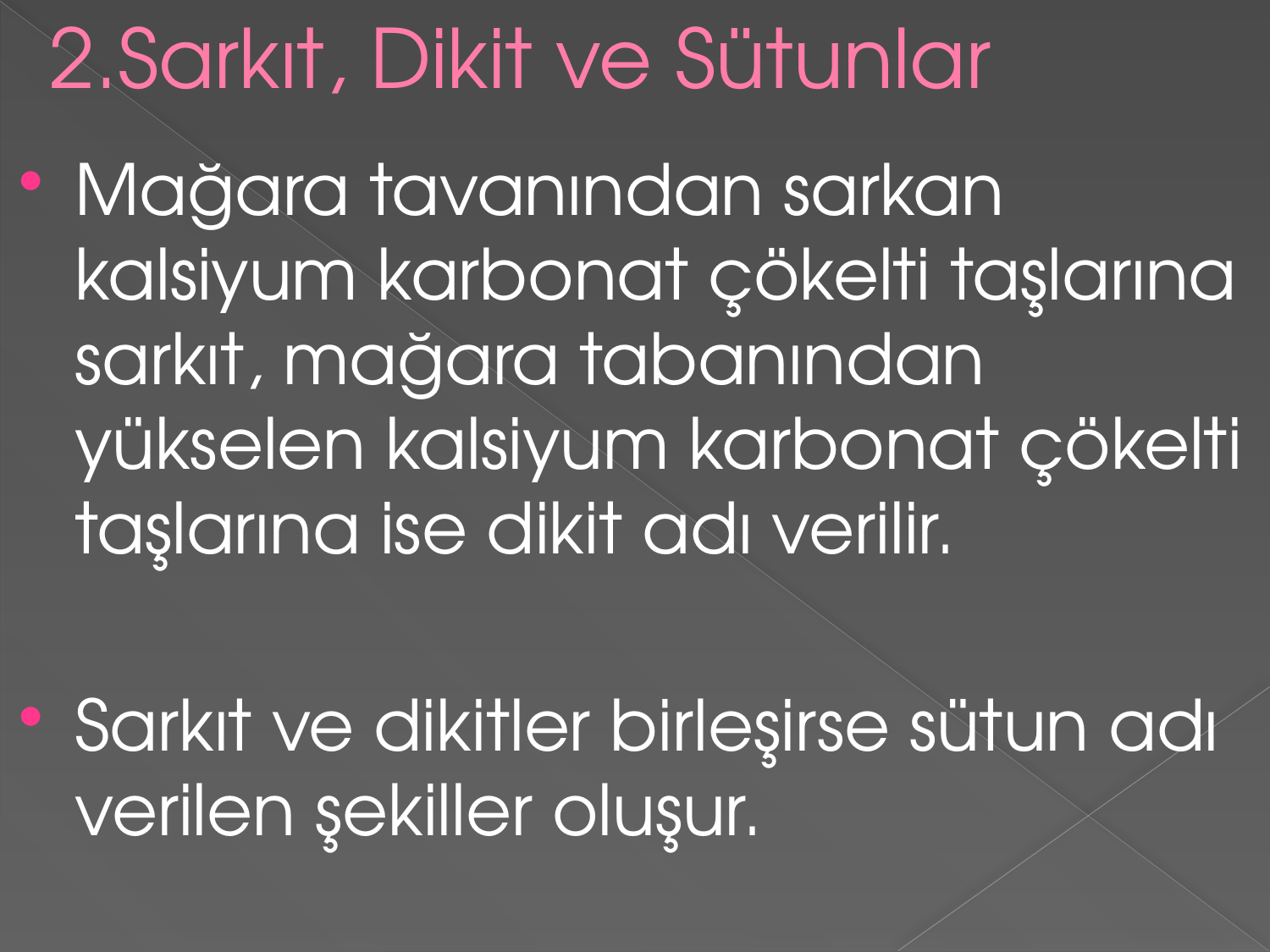

# 2.Sarkıt, Dikit ve Sütunlar
Mağara tavanından sarkan kalsiyum karbonat çökelti taşlarına sarkıt, mağara tabanından yükselen kalsiyum karbonat çökelti taşlarına ise dikit adı verilir.

Sarkıt ve dikitler birleşirse sütun adı verilen şekiller oluşur.